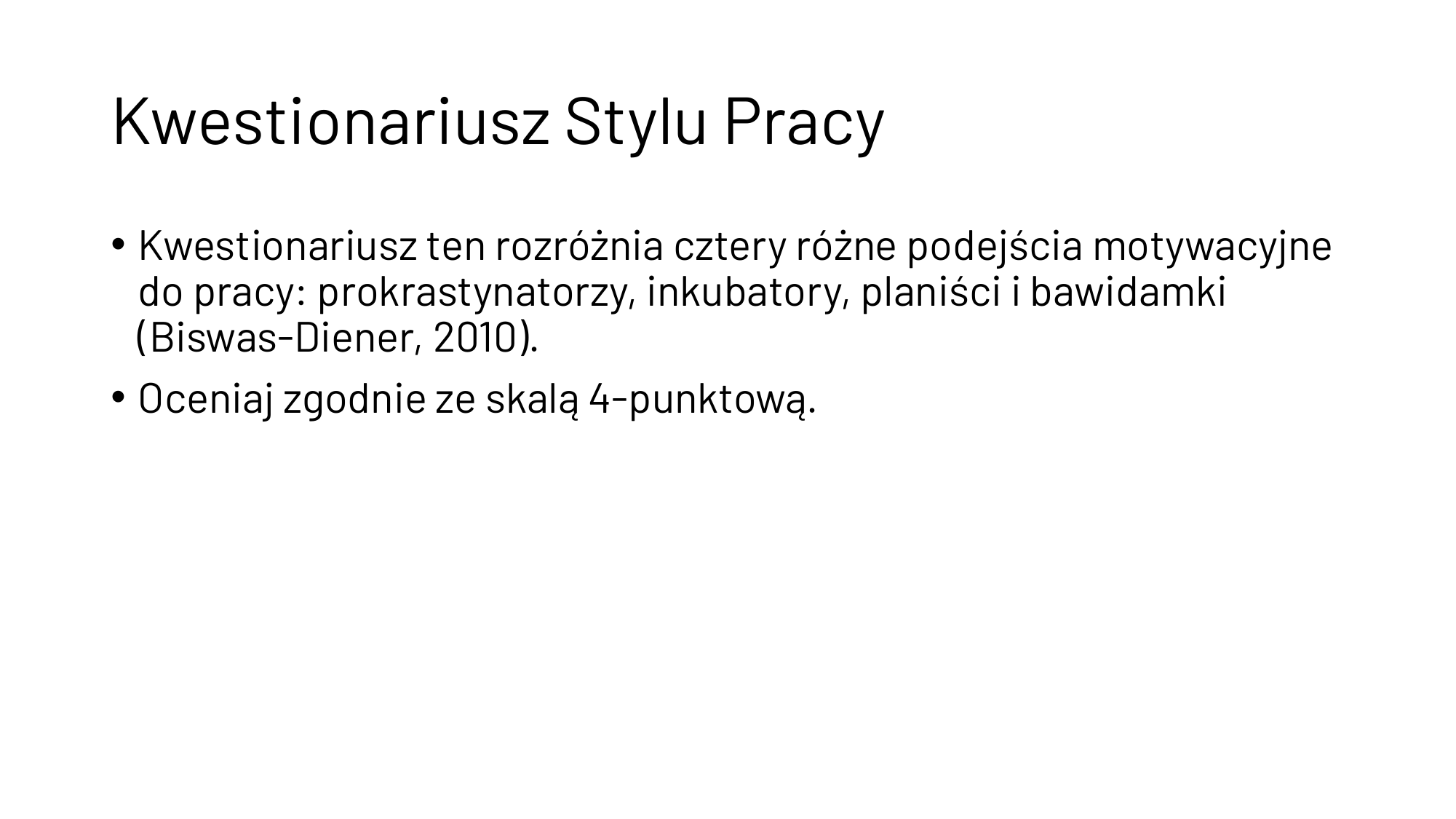

# Kwestionariusz Stylu Pracy
Kwestionariusz ten rozróżnia cztery różne podejścia motywacyjne do pracy: prokrastynatorzy, inkubatory, planiści i bawidamki (Biswas-Diener, 2010).
Oceniaj zgodnie ze skalą 4-punktową.